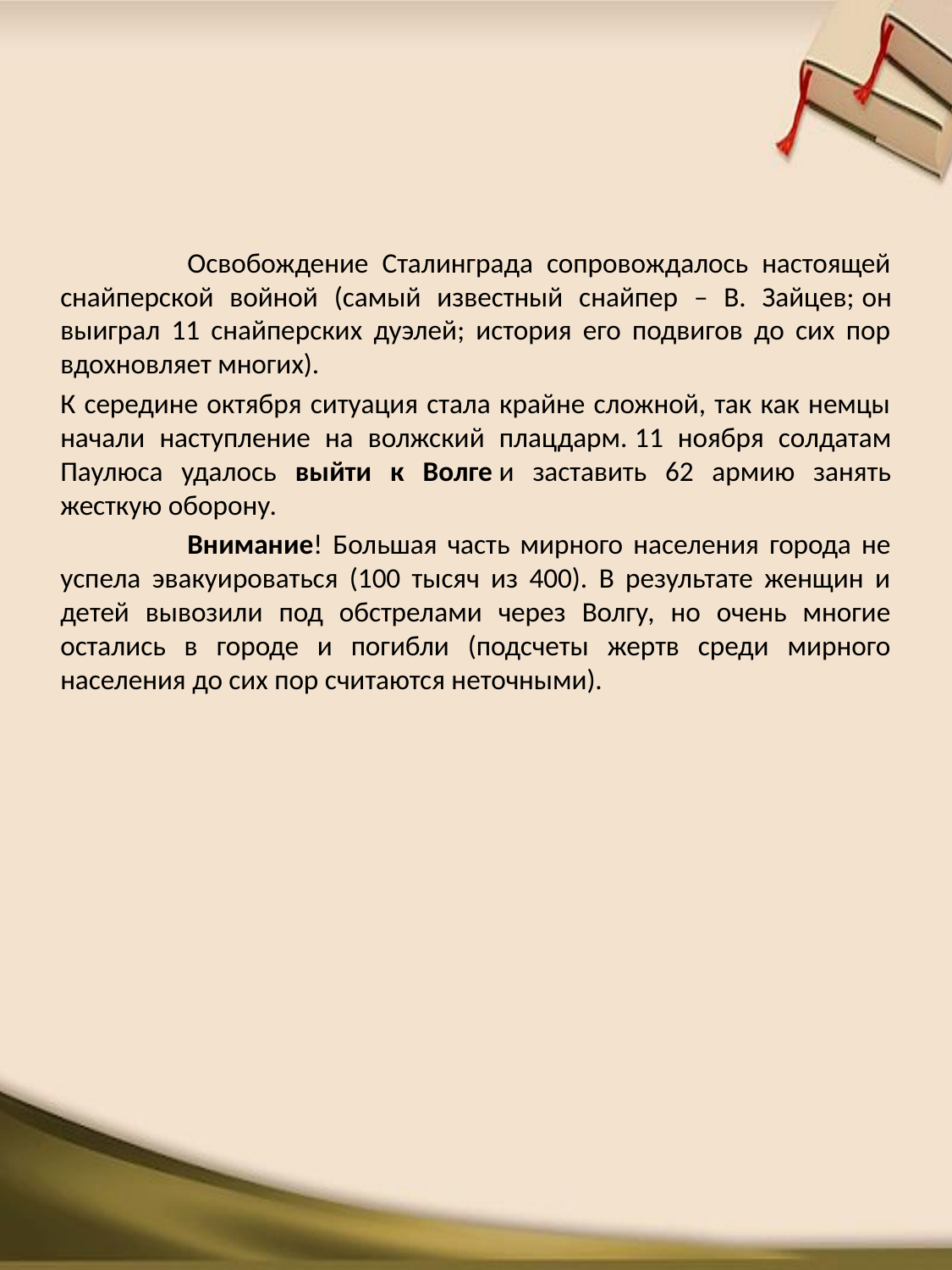

#
	Освобождение Сталинграда сопровождалось настоящей снайперской войной (самый известный снайпер – В. Зайцев; он выиграл 11 снайперских дуэлей; история его подвигов до сих пор вдохновляет многих).
К середине октября ситуация стала крайне сложной, так как немцы начали наступление на волжский плацдарм. 11 ноября солдатам Паулюса удалось выйти к Волге и заставить 62 армию занять жесткую оборону.
	Внимание! Большая часть мирного населения города не успела эвакуироваться (100 тысяч из 400). В результате женщин и детей вывозили под обстрелами через Волгу, но очень многие остались в городе и погибли (подсчеты жертв среди мирного населения до сих пор считаются неточными).